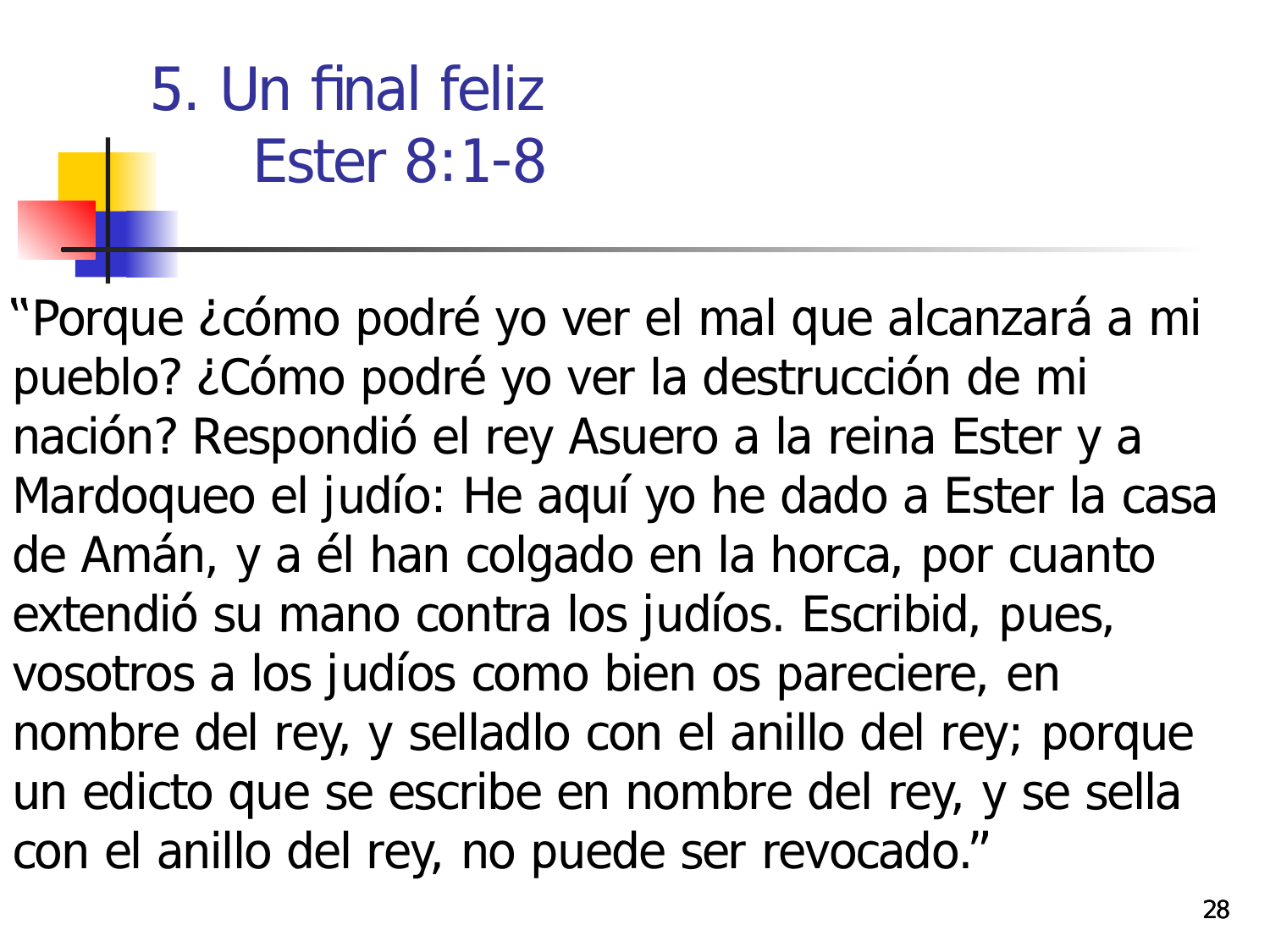

# 5. Un final feliz Ester 8:1-8
“Porque ¿cómo podré yo ver el mal que alcanzará a mi pueblo? ¿Cómo podré yo ver la destrucción de mi nación? Respondió el rey Asuero a la reina Ester y a Mardoqueo el judío: He aquí yo he dado a Ester la casa de Amán, y a él han colgado en la horca, por cuanto extendió su mano contra los judíos. Escribid, pues, vosotros a los judíos como bien os pareciere, en nombre del rey, y selladlo con el anillo del rey; porque un edicto que se escribe en nombre del rey, y se sella con el anillo del rey, no puede ser revocado.”

28
28